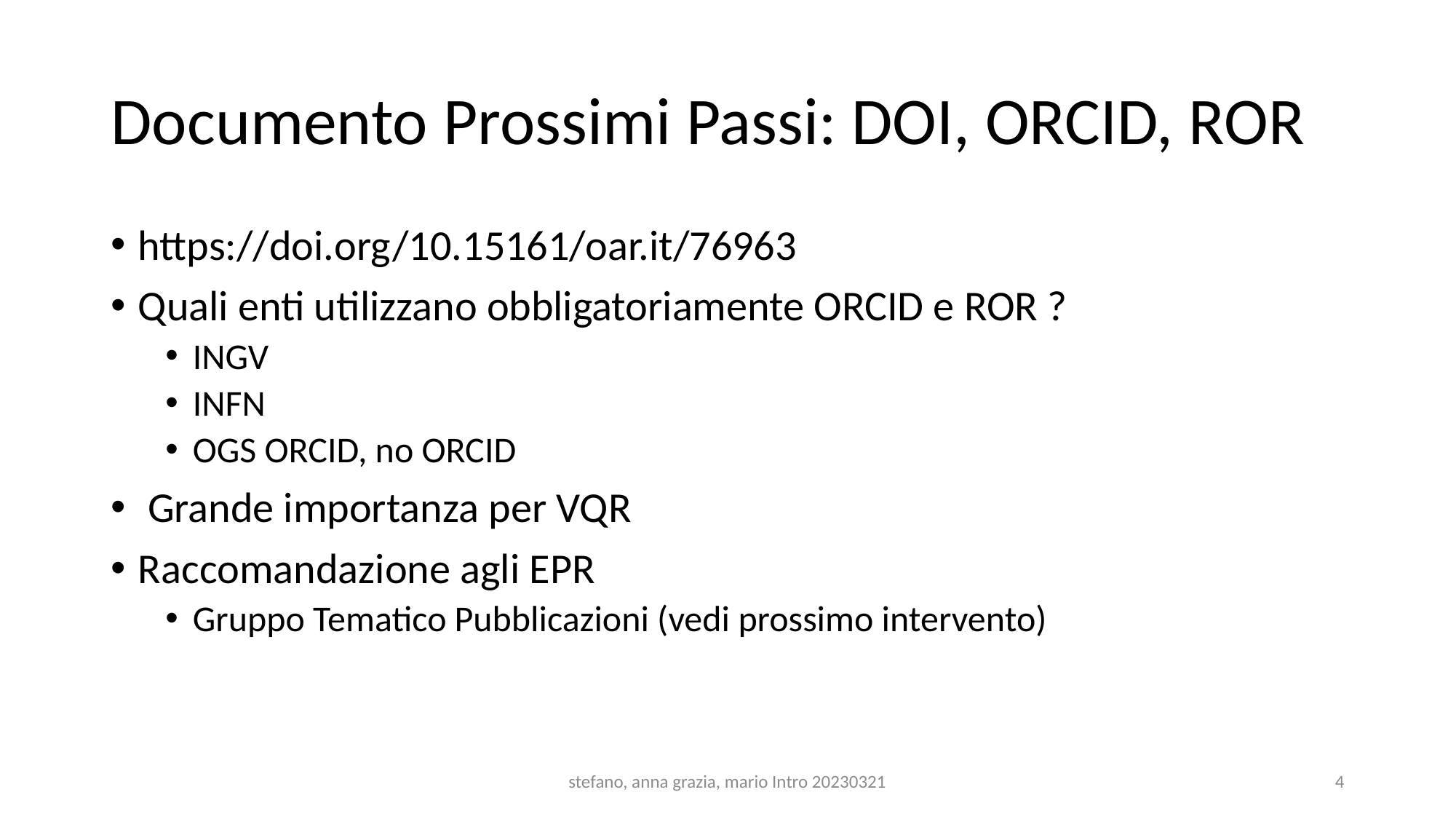

# Documento Prossimi Passi: DOI, ORCID, ROR
https://doi.org/10.15161/oar.it/76963
Quali enti utilizzano obbligatoriamente ORCID e ROR ?
INGV
INFN
OGS ORCID, no ORCID
 Grande importanza per VQR
Raccomandazione agli EPR
Gruppo Tematico Pubblicazioni (vedi prossimo intervento)
stefano, anna grazia, mario Intro 20230321
4